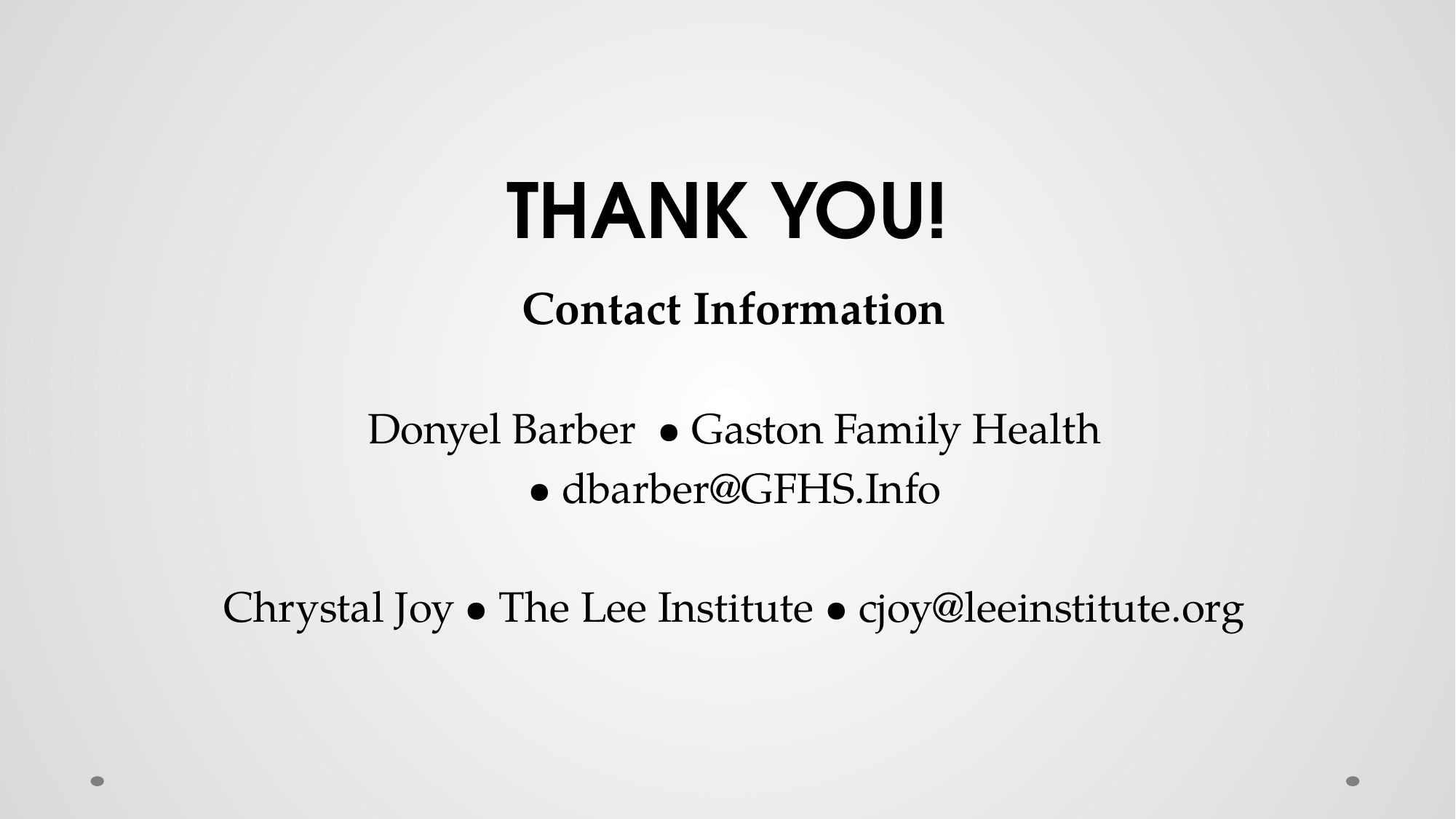

Thank you!
Contact Information

Donyel Barber  ∙ Gaston Family Health
∙ dbarber@GFHS.Info

Chrystal Joy ∙ The Lee Institute ∙ cjoy@leeinstitute.org